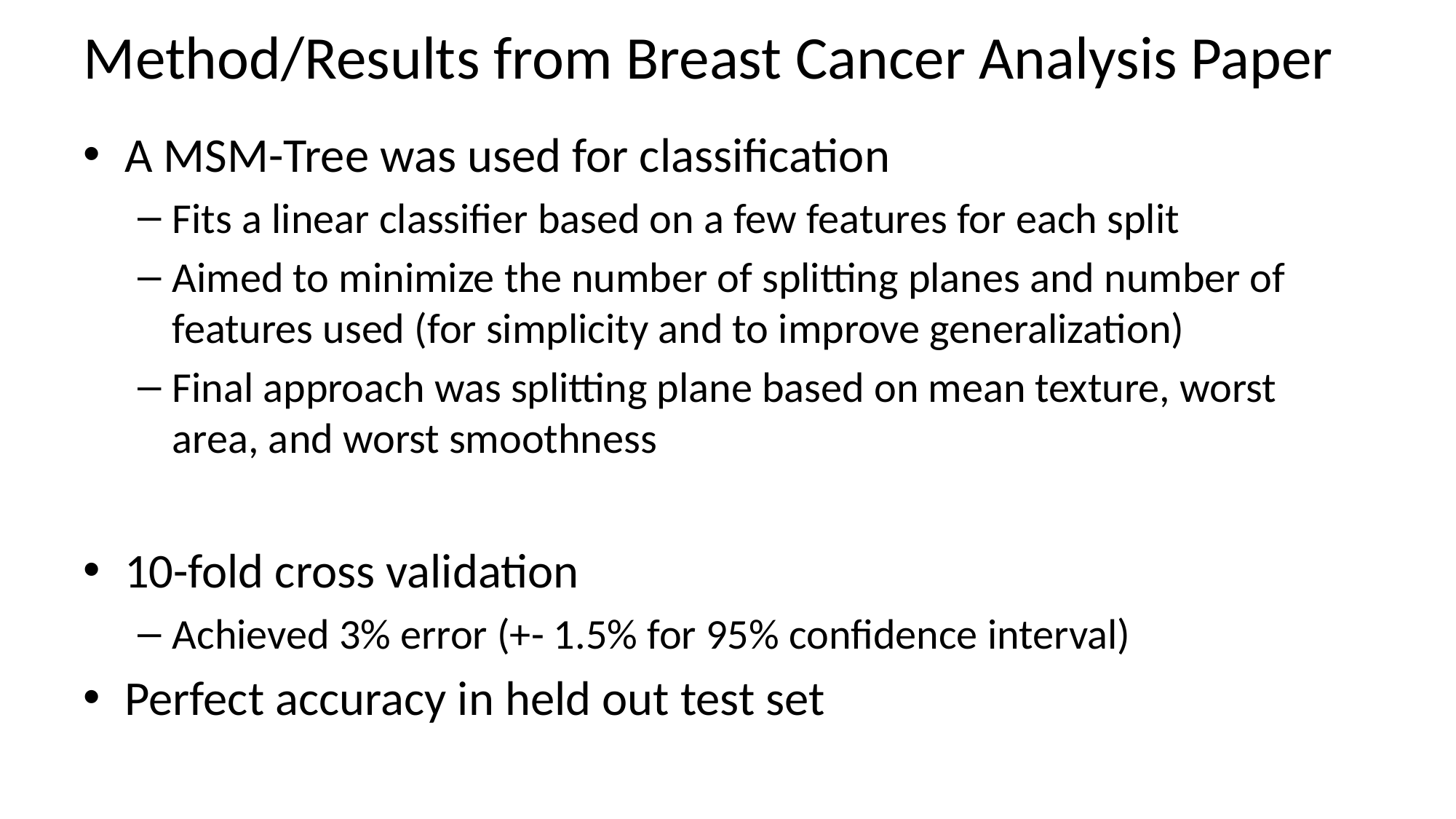

# Method/Results from Breast Cancer Analysis Paper
A MSM-Tree was used for classification
Fits a linear classifier based on a few features for each split
Aimed to minimize the number of splitting planes and number of features used (for simplicity and to improve generalization)
Final approach was splitting plane based on mean texture, worst area, and worst smoothness

10-fold cross validation
Achieved 3% error (+- 1.5% for 95% confidence interval)
Perfect accuracy in held out test set